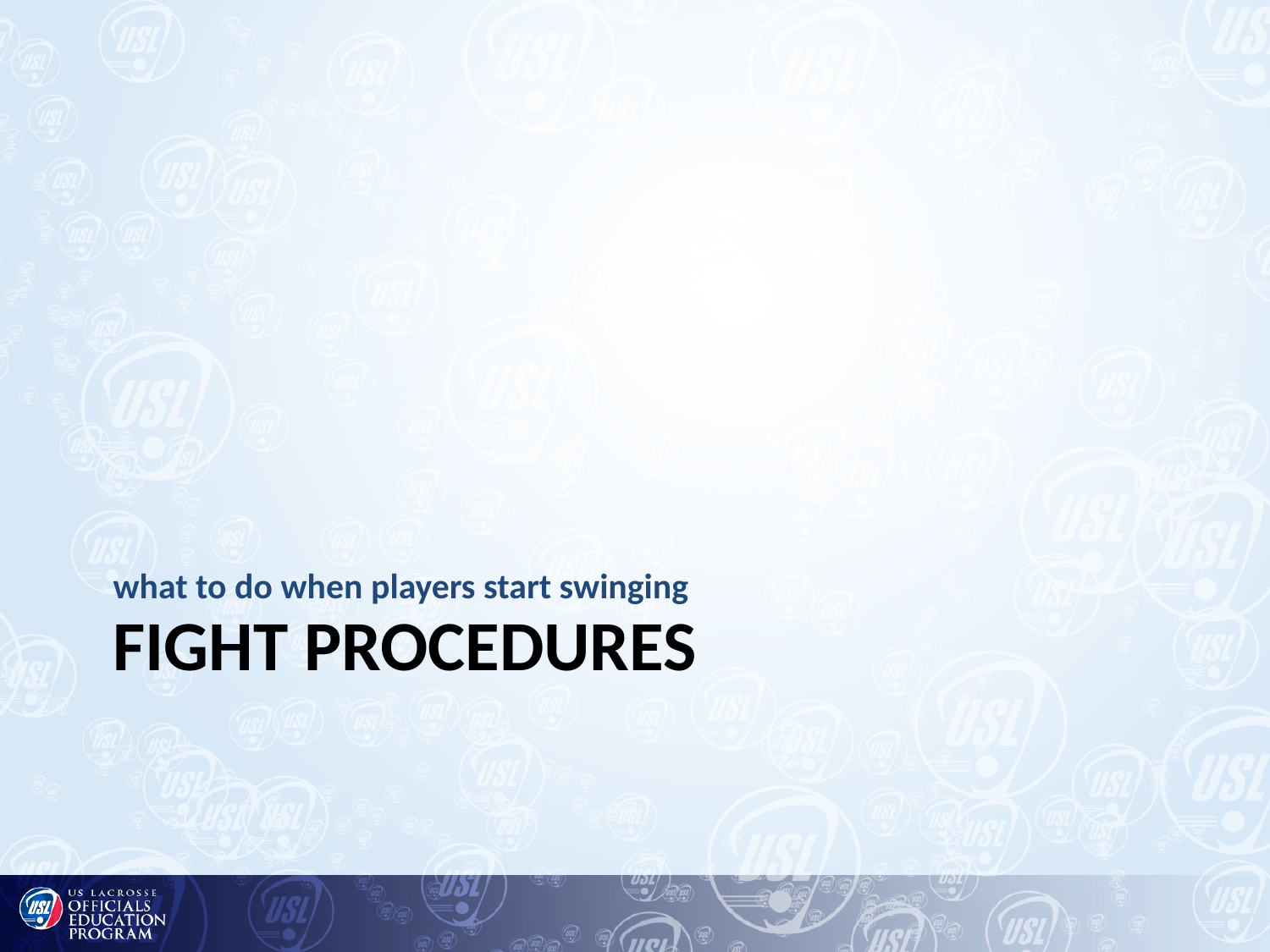

what to do when players start swinging
# Fight Procedures